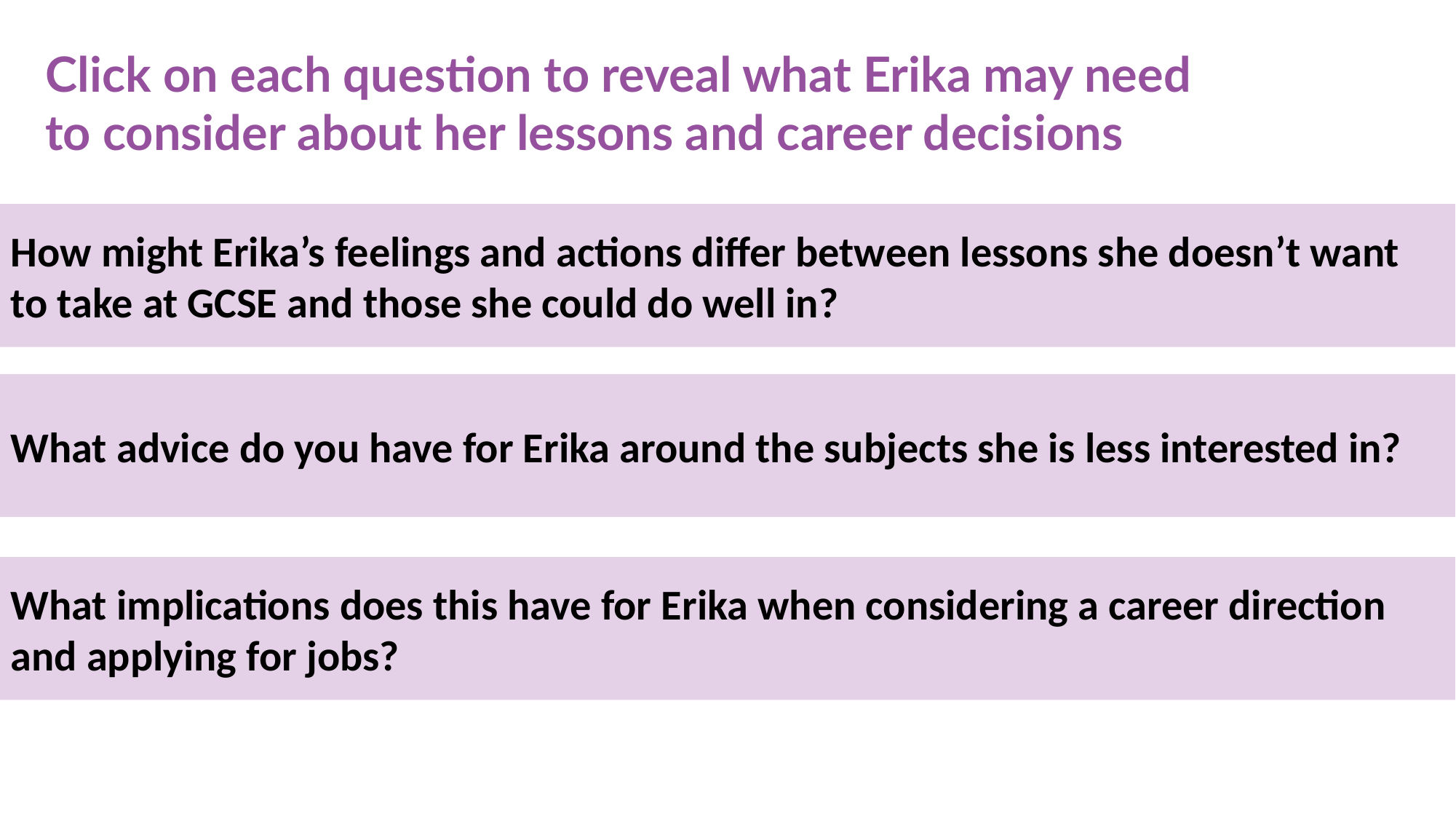

Click on each question to reveal what Erika may need to consider about her lessons and career decisions
How might Erika’s feelings and actions differ between lessons she doesn’t want to take at GCSE and those she could do well in?
Erika may find that she produces work of a higher standard in subjects she prefers. She might feel that she has the skills to do well in these lessons.

Erika should consider that she may have several careers in her life, she may want to keep her options open as subjects that feel ‘less useful’ now may become more important in the future. Erika may also learn useful skills in one subject that can help in others.

If Erika enjoys a particular subject she might want to consider related careers. However, she may also want to consider topics that are not studied at GCSE, but that are available after she leaves high school. For example, she may choose to study politics in college.

What advice do you have for Erika around the subjects she is less interested in?
What implications does this have for Erika when considering a career direction and applying for jobs?